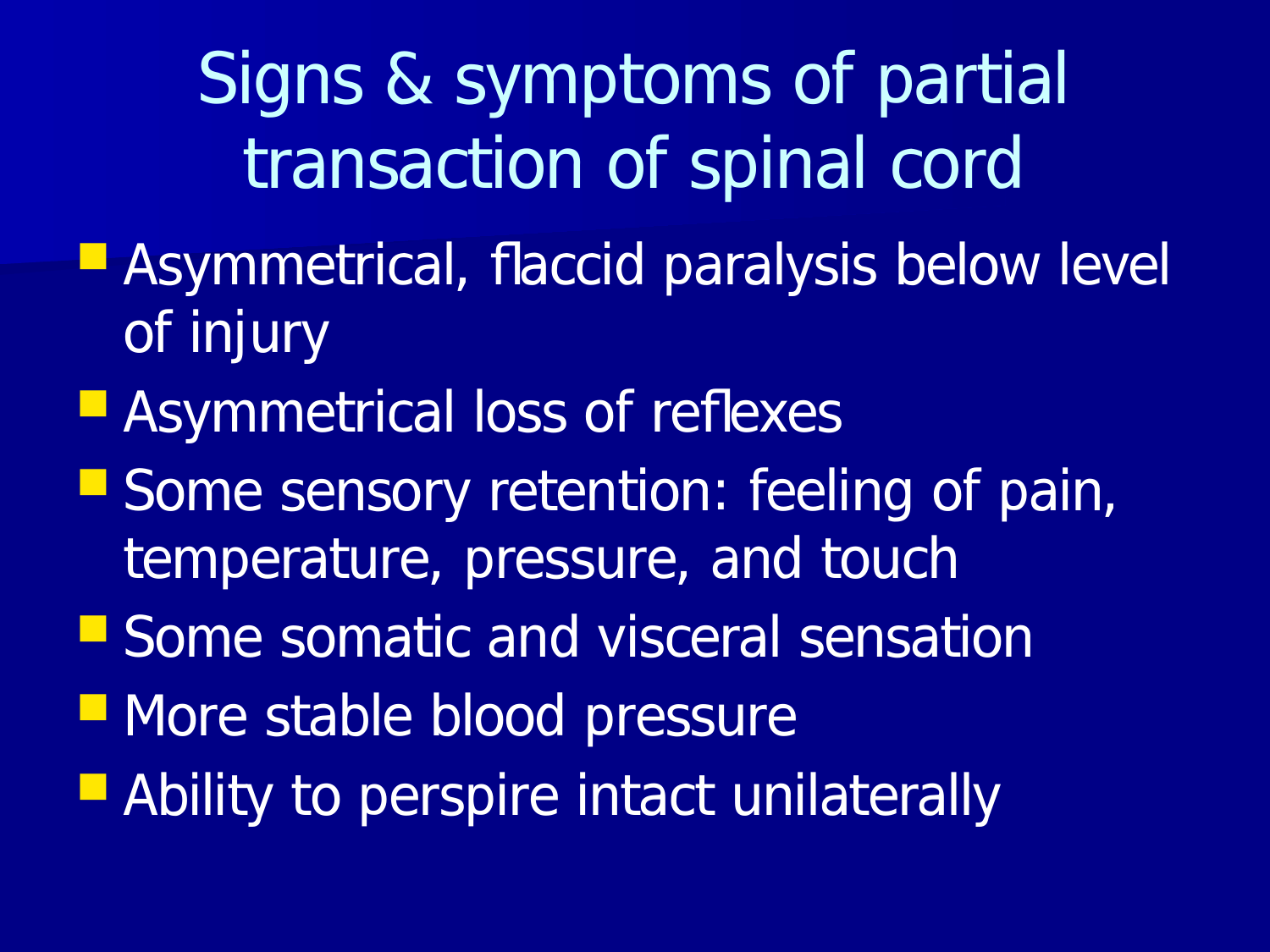

# Signs & symptoms of partial transaction of spinal cord
Asymmetrical, flaccid paralysis below level of injury
Asymmetrical loss of reflexes
Some sensory retention: feeling of pain, temperature, pressure, and touch
Some somatic and visceral sensation
More stable blood pressure
Ability to perspire intact unilaterally